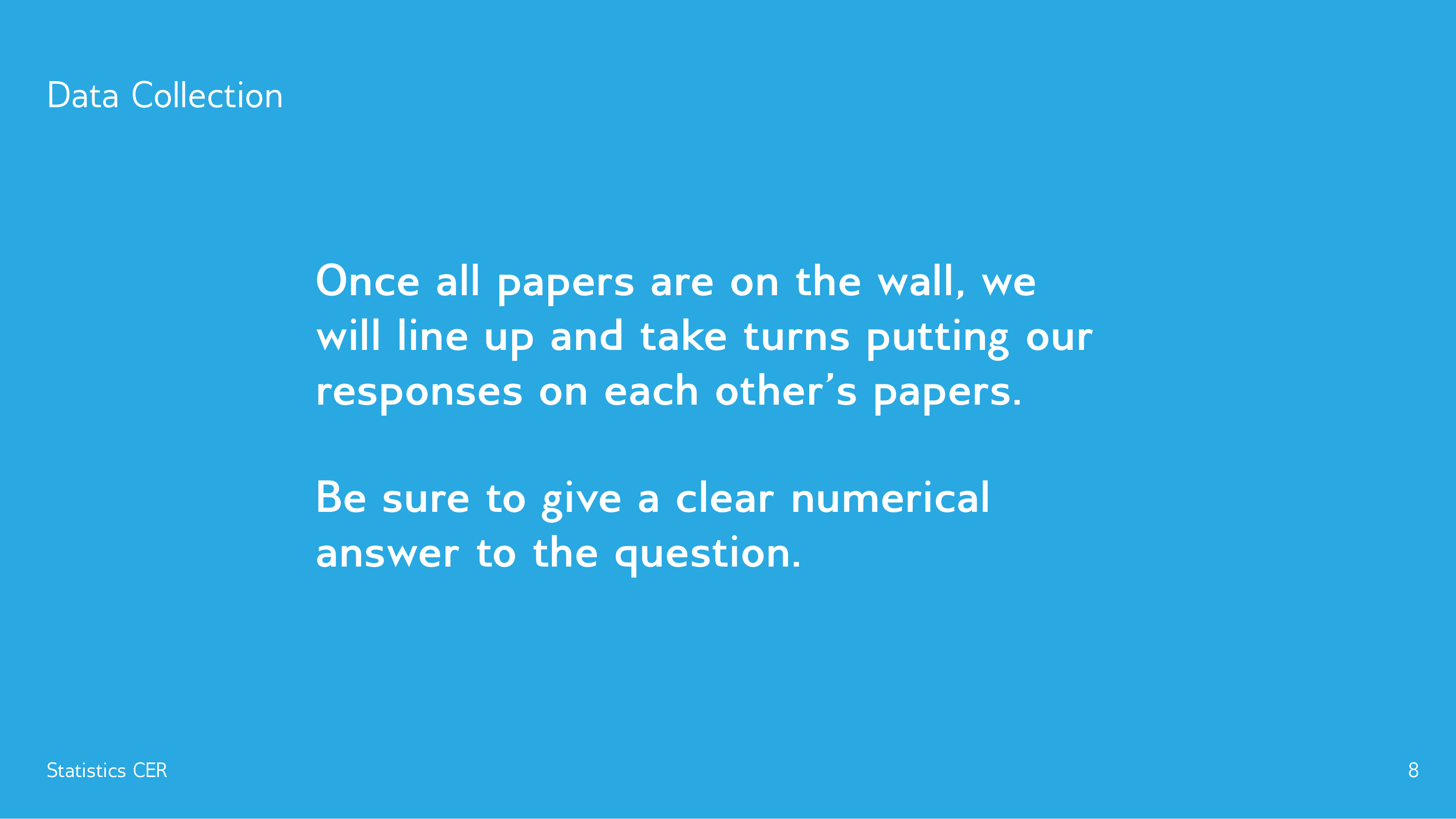

# Data Collection
Once all papers are on the wall, we will line up and take turns putting our responses on each other’s papers.

Be sure to give a clear numerical answer to the question.
Statistics CER
8